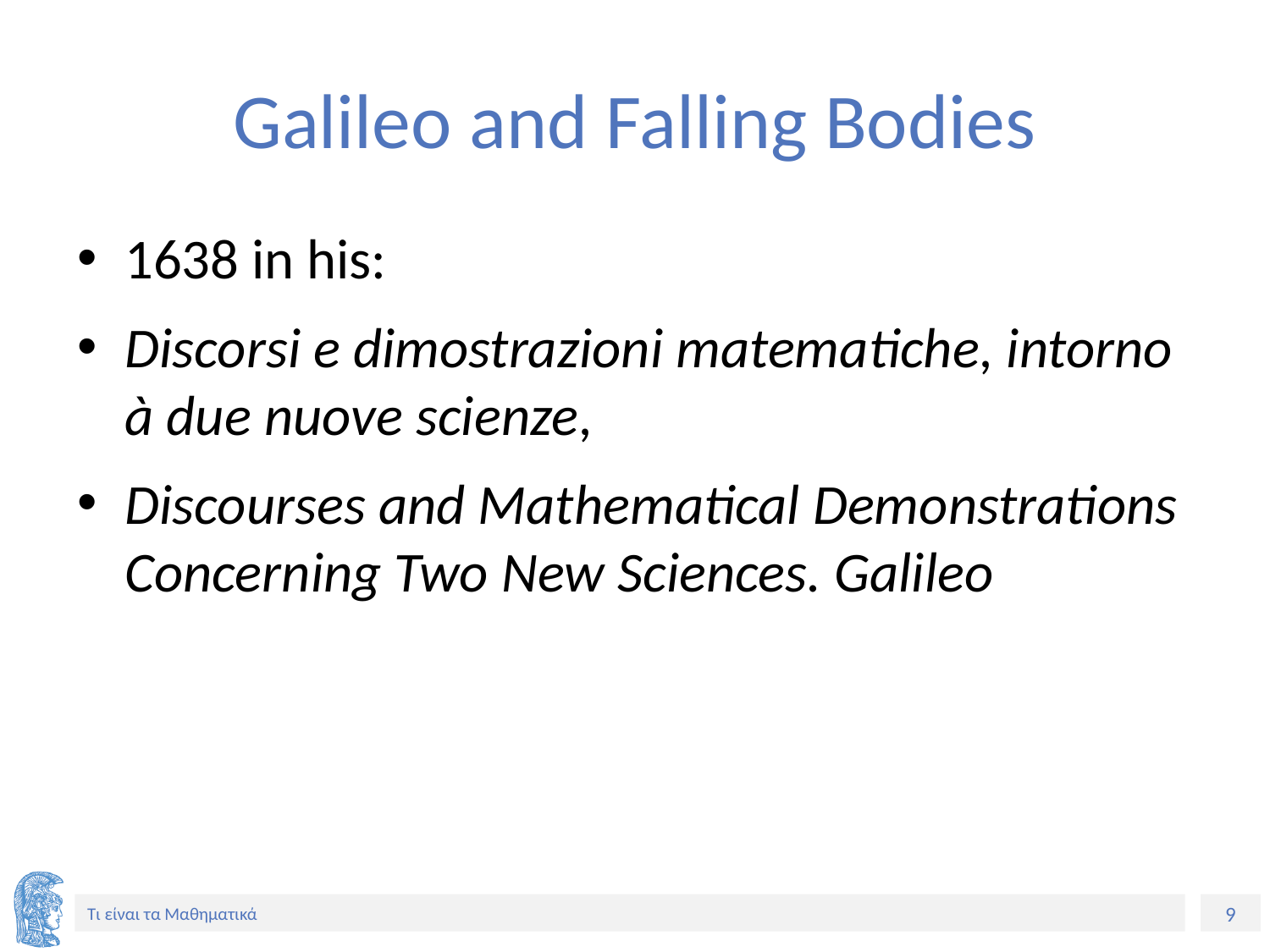

# Galileo and Falling Bodies
1638 in his:
Discorsi e dimostrazioni matematiche, intorno à due nuove scienze,
Discourses and Mathematical Demonstrations Concerning Two New Sciences. Galileo